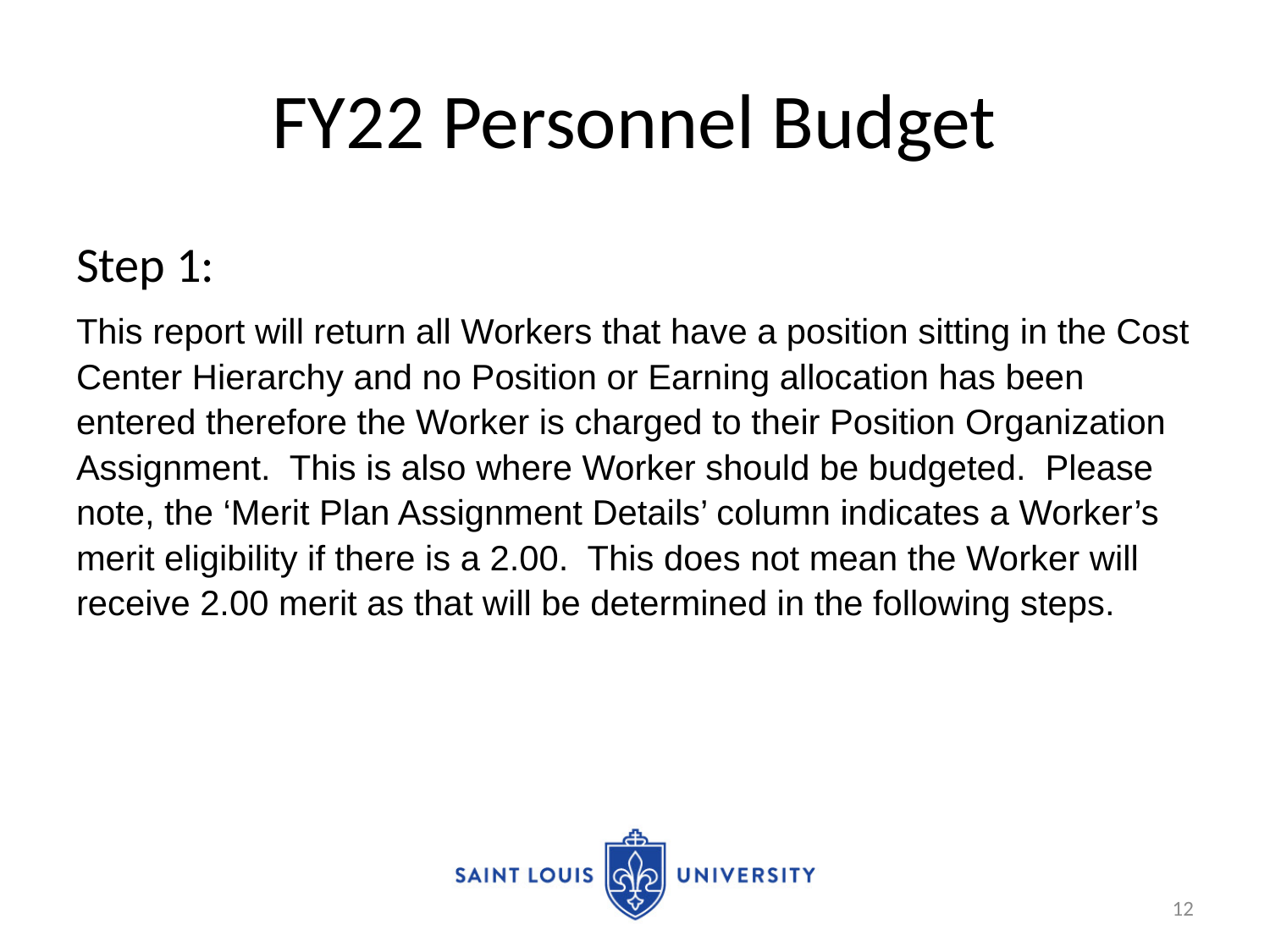

# FY22 Personnel Budget
Step 1:
This report will return all Workers that have a position sitting in the Cost Center Hierarchy and no Position or Earning allocation has been entered therefore the Worker is charged to their Position Organization Assignment.  This is also where Worker should be budgeted.  Please note, the ‘Merit Plan Assignment Details’ column indicates a Worker’s merit eligibility if there is a 2.00.  This does not mean the Worker will receive 2.00 merit as that will be determined in the following steps.

12